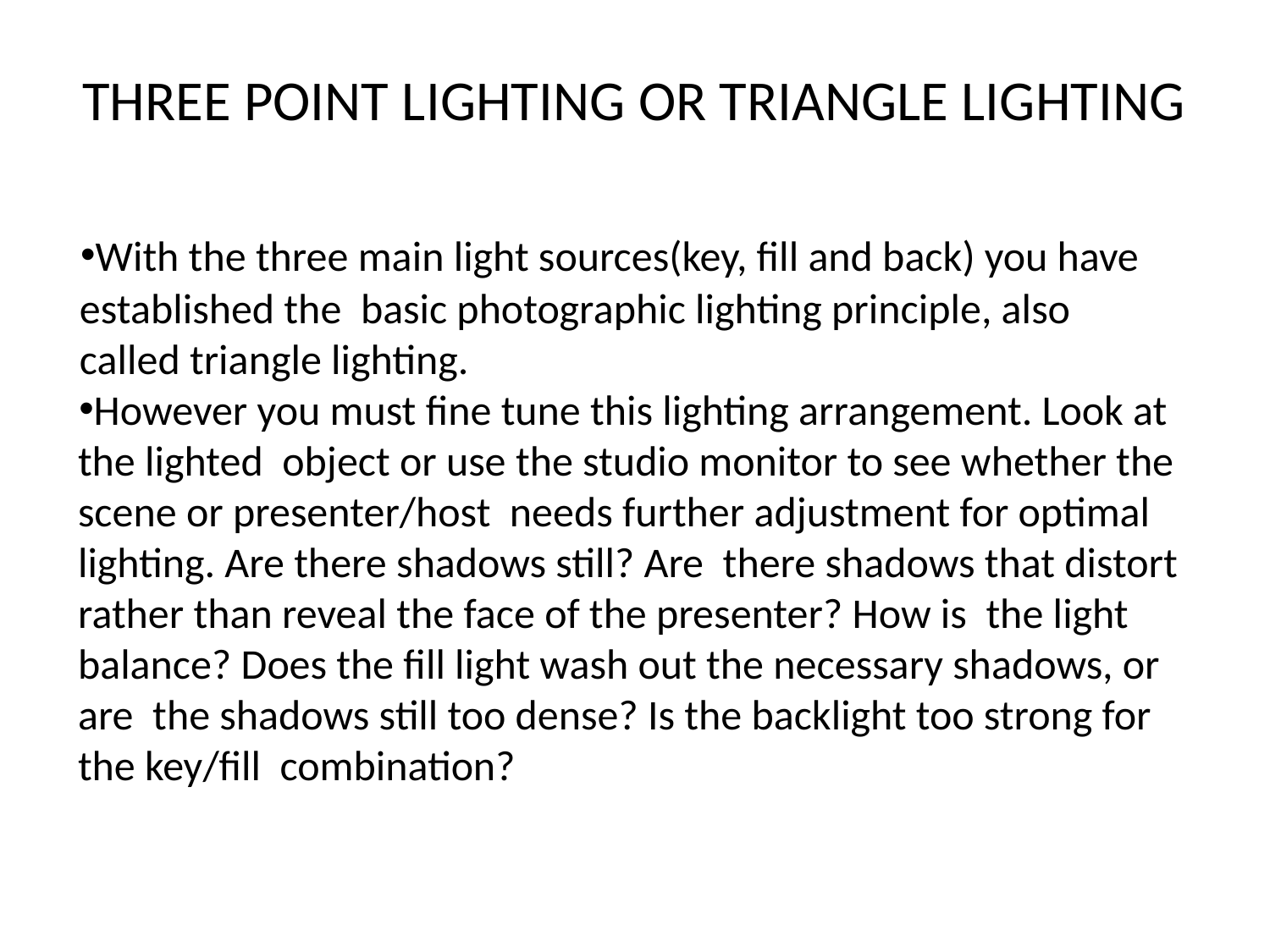

# THREE POINT LIGHTING OR TRIANGLE LIGHTING
With the three main light sources(key, fill and back) you have
established the  basic photographic lighting principle, also called triangle lighting.
However you must fine tune this lighting arrangement. Look at the lighted  object or use the studio monitor to see whether the scene or presenter/host  needs further adjustment for optimal lighting. Are there shadows still? Are  there shadows that distort rather than reveal the face of the presenter? How is  the light balance? Does the fill light wash out the necessary shadows, or are  the shadows still too dense? Is the backlight too strong for the key/fill  combination?